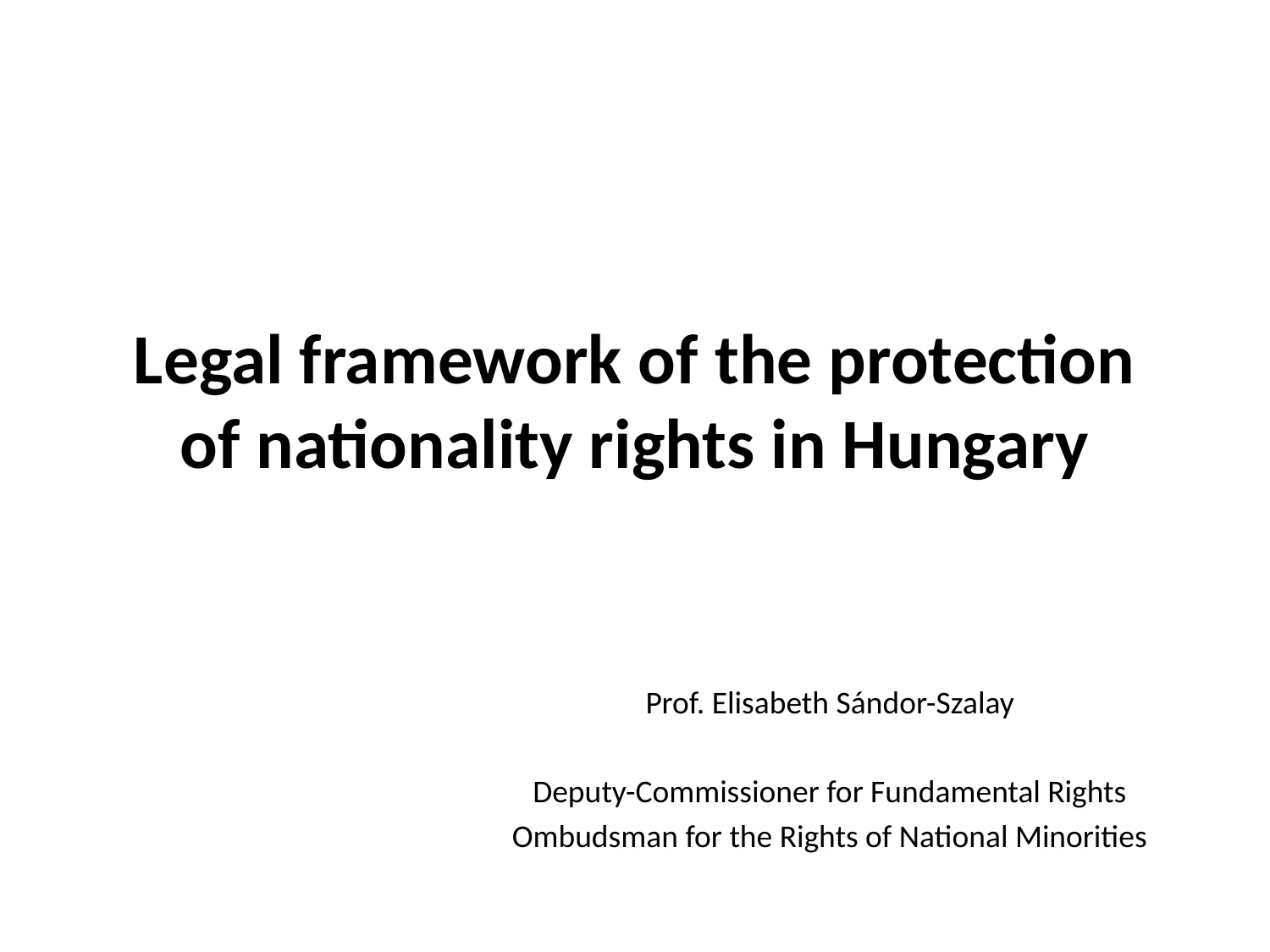

# Legal framework of the protection of nationality rights in Hungary
Prof. Elisabeth Sándor-Szalay

Deputy-Commissioner for Fundamental Rights
Ombudsman for the Rights of National Minorities